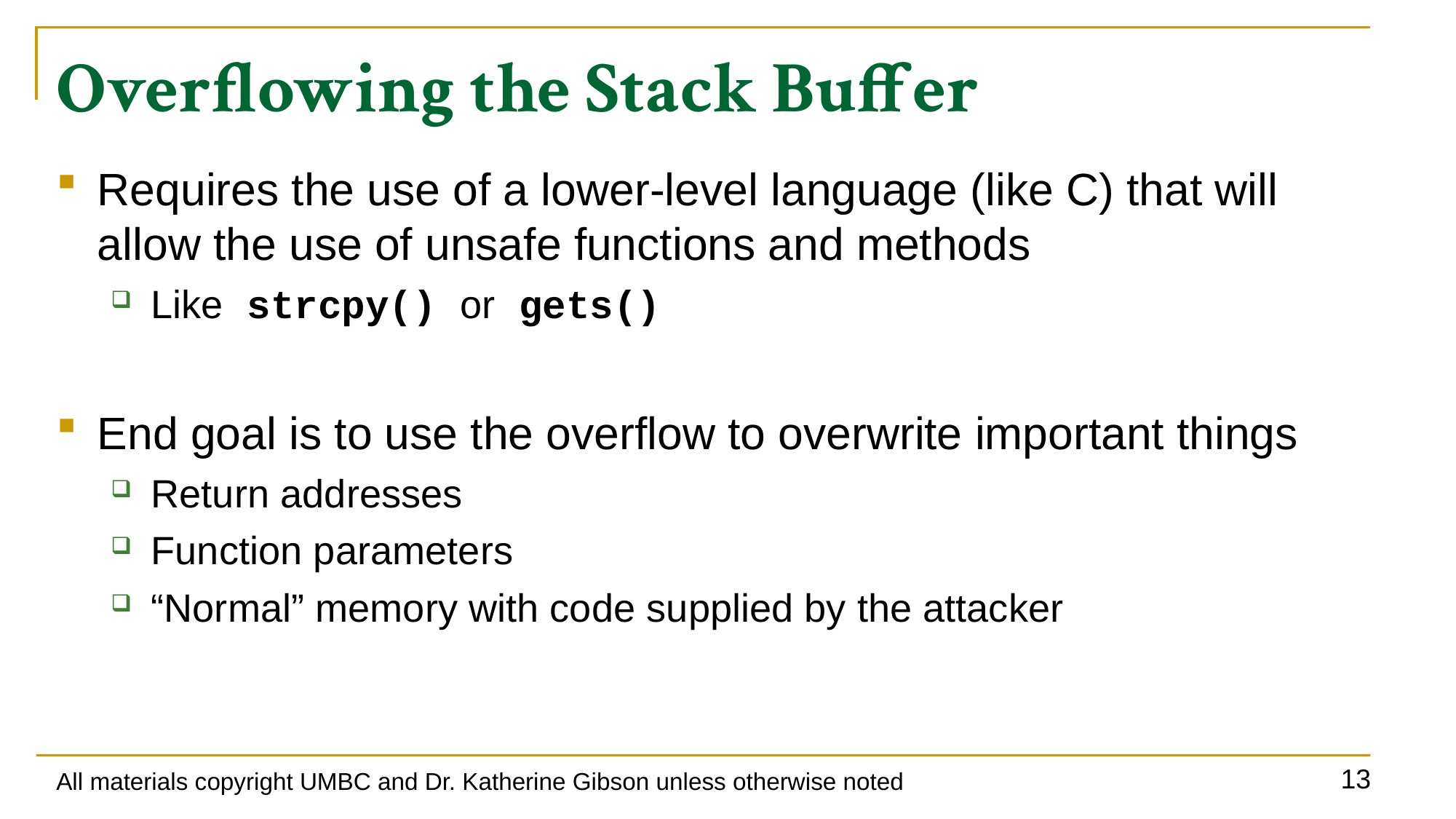

# Overflowing the Stack Buffer
Requires the use of a lower-level language (like C) that will allow the use of unsafe functions and methods
Like strcpy() or gets()

End goal is to use the overflow to overwrite important things
Return addresses
Function parameters
“Normal” memory with code supplied by the attacker